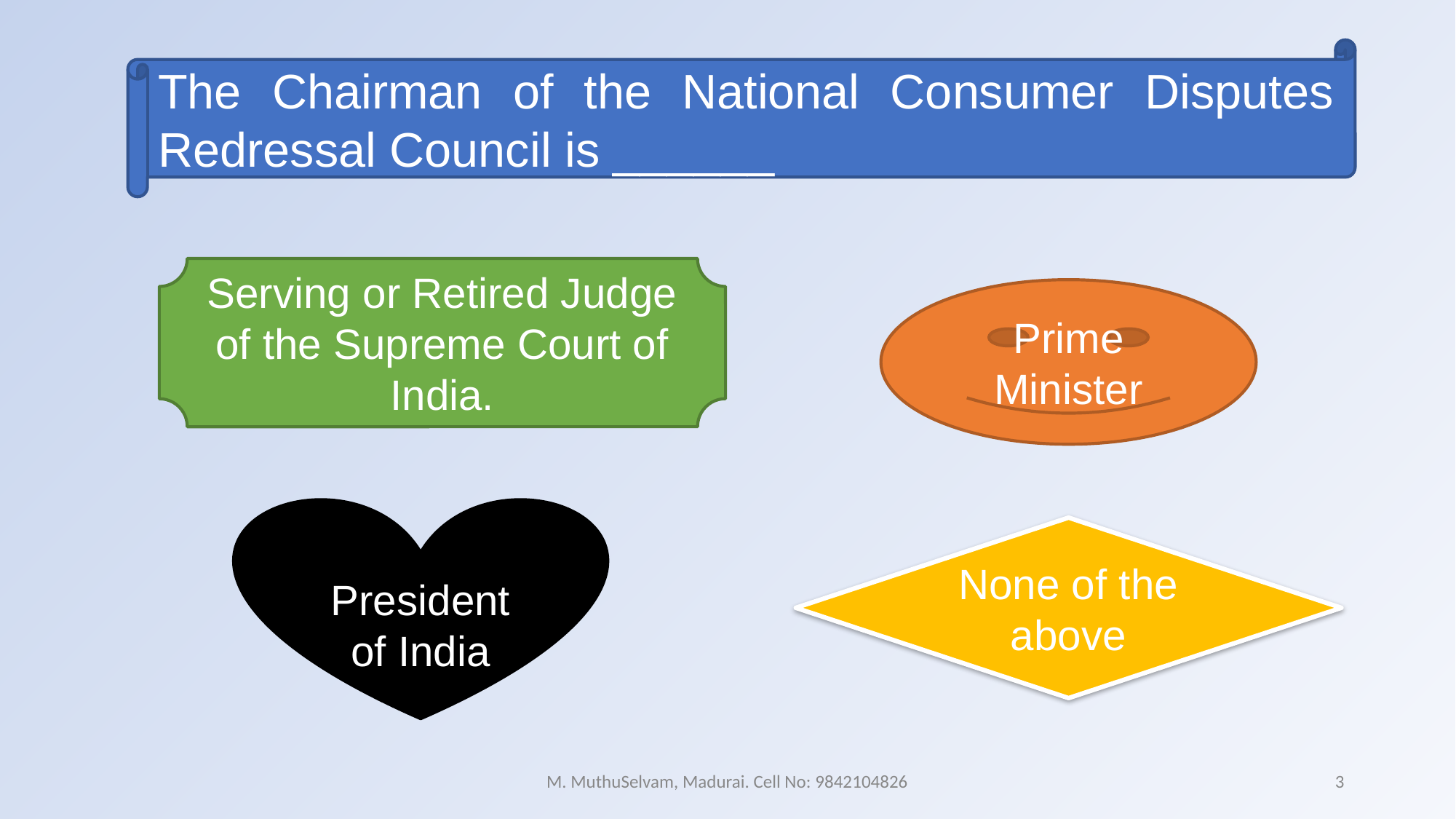

The Chairman of the National Consumer Disputes Redressal Council is ______
Serving or Retired Judge of the Supreme Court of India.
Prime Minister

President of India
None of the above
M. MuthuSelvam, Madurai. Cell No: 9842104826
3